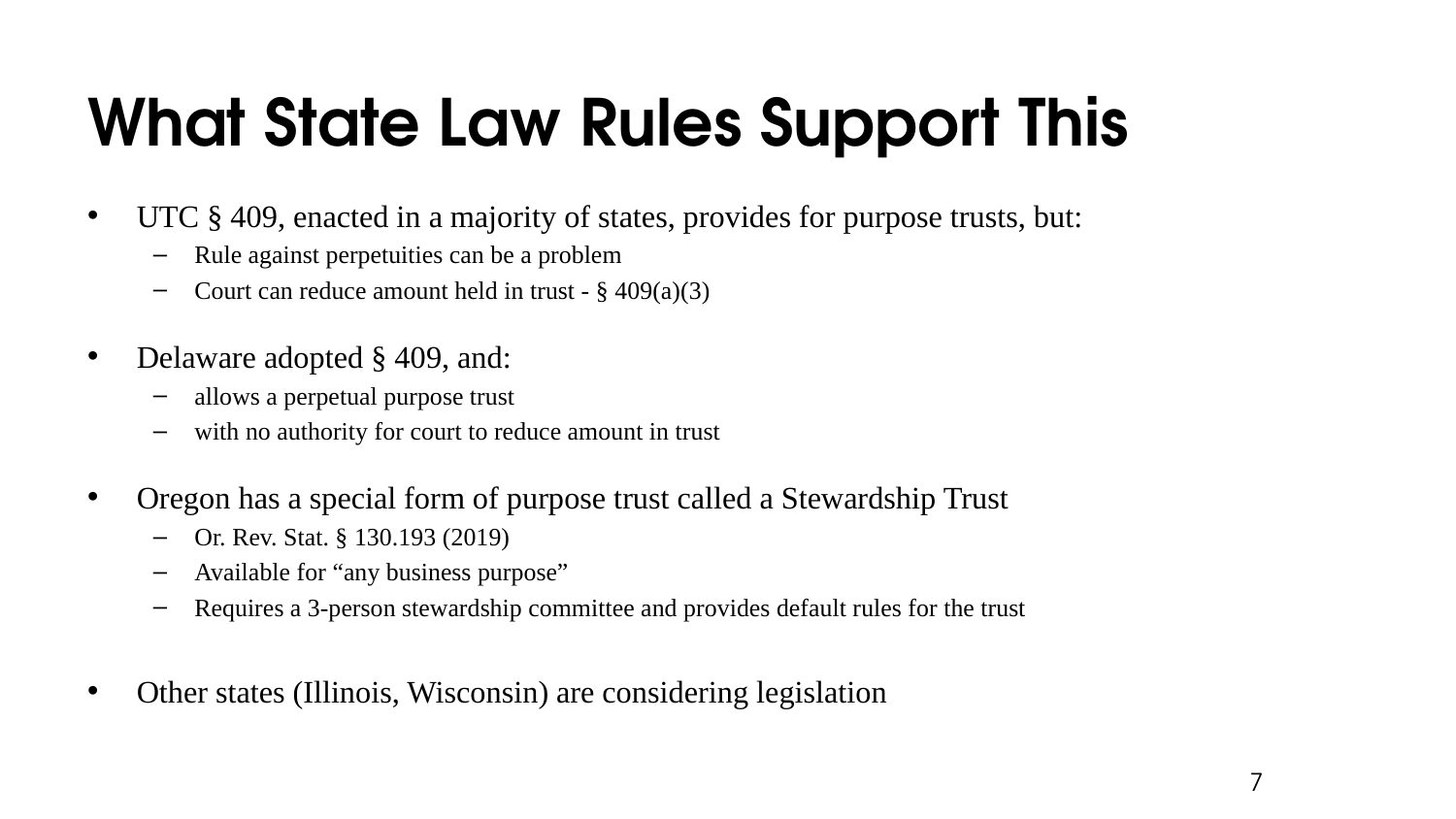

# What State Law Rules Support This
UTC § 409, enacted in a majority of states, provides for purpose trusts, but:
Rule against perpetuities can be a problem
Court can reduce amount held in trust - § 409(a)(3)

Delaware adopted § 409, and:
allows a perpetual purpose trust
with no authority for court to reduce amount in trust

Oregon has a special form of purpose trust called a Stewardship Trust
Or. Rev. Stat. § 130.193 (2019)
Available for “any business purpose”
Requires a 3-person stewardship committee and provides default rules for the trust

Other states (Illinois, Wisconsin) are considering legislation